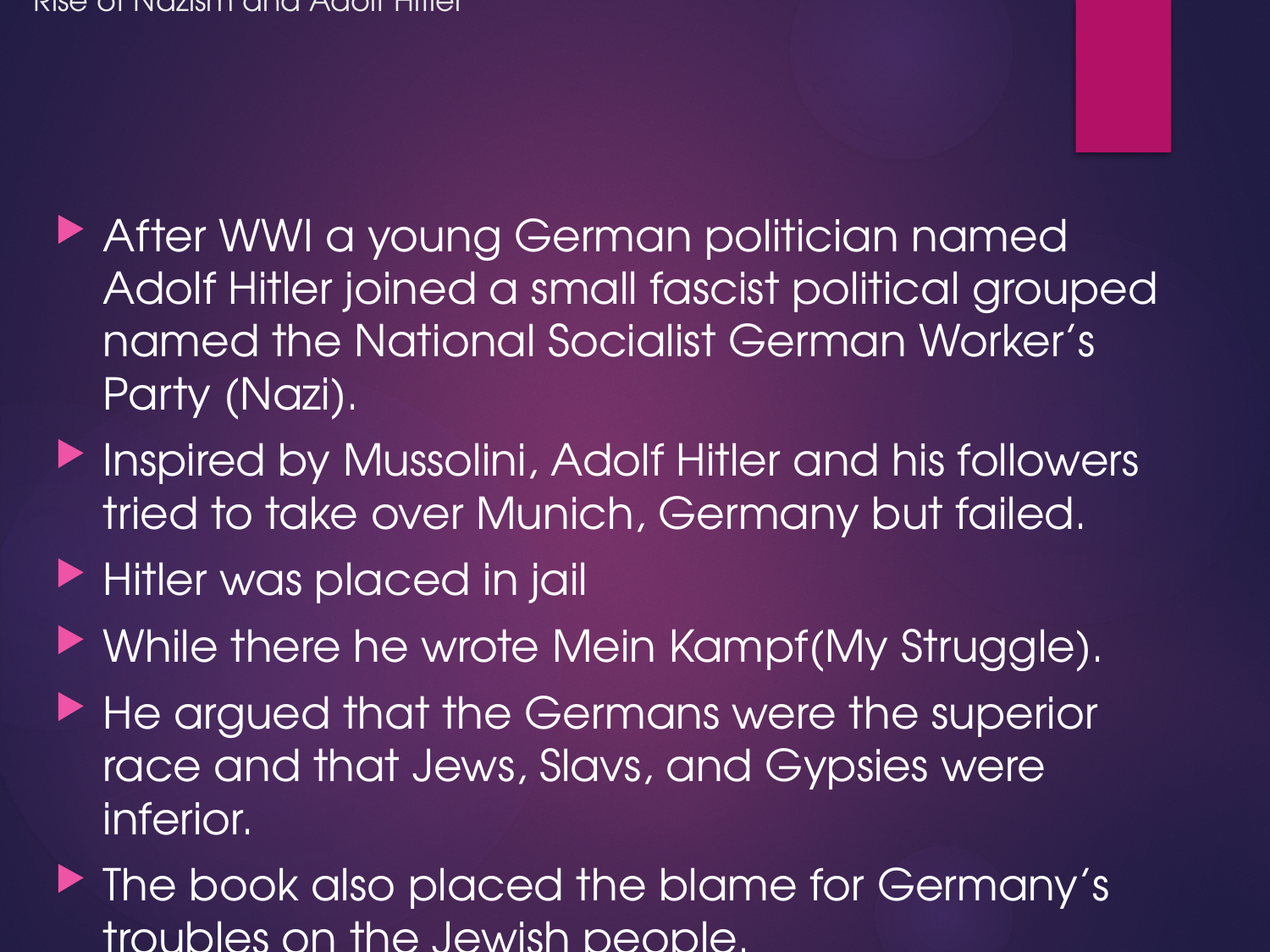

# Rise of Nazism and Adolf Hitler
After WWI a young German politician named Adolf Hitler joined a small fascist political grouped named the National Socialist German Worker’s Party (Nazi).
Inspired by Mussolini, Adolf Hitler and his followers tried to take over Munich, Germany but failed.
Hitler was placed in jail
While there he wrote Mein Kampf(My Struggle).
He argued that the Germans were the superior race and that Jews, Slavs, and Gypsies were inferior.
The book also placed the blame for Germany’s troubles on the Jewish people.